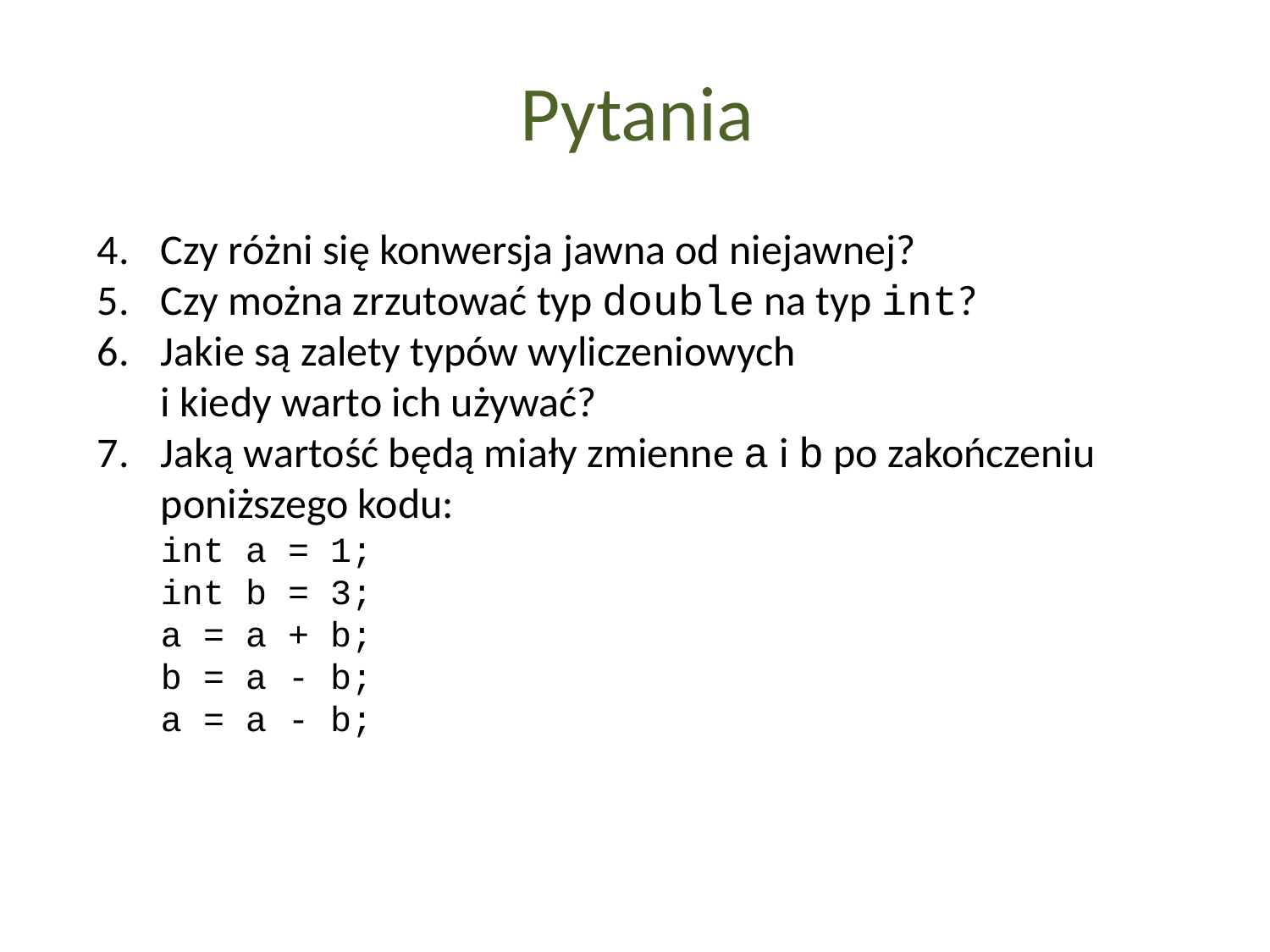

Pytania
Czy różni się konwersja jawna od niejawnej?
Czy można zrzutować typ double na typ int?
Jakie są zalety typów wyliczeniowych
i kiedy warto ich używać?
Jaką wartość będą miały zmienne a i b po zakończeniu poniższego kodu:
   int a = 1;
   int b = 3;
   a = a + b;
   b = a - b;
   a = a - b;